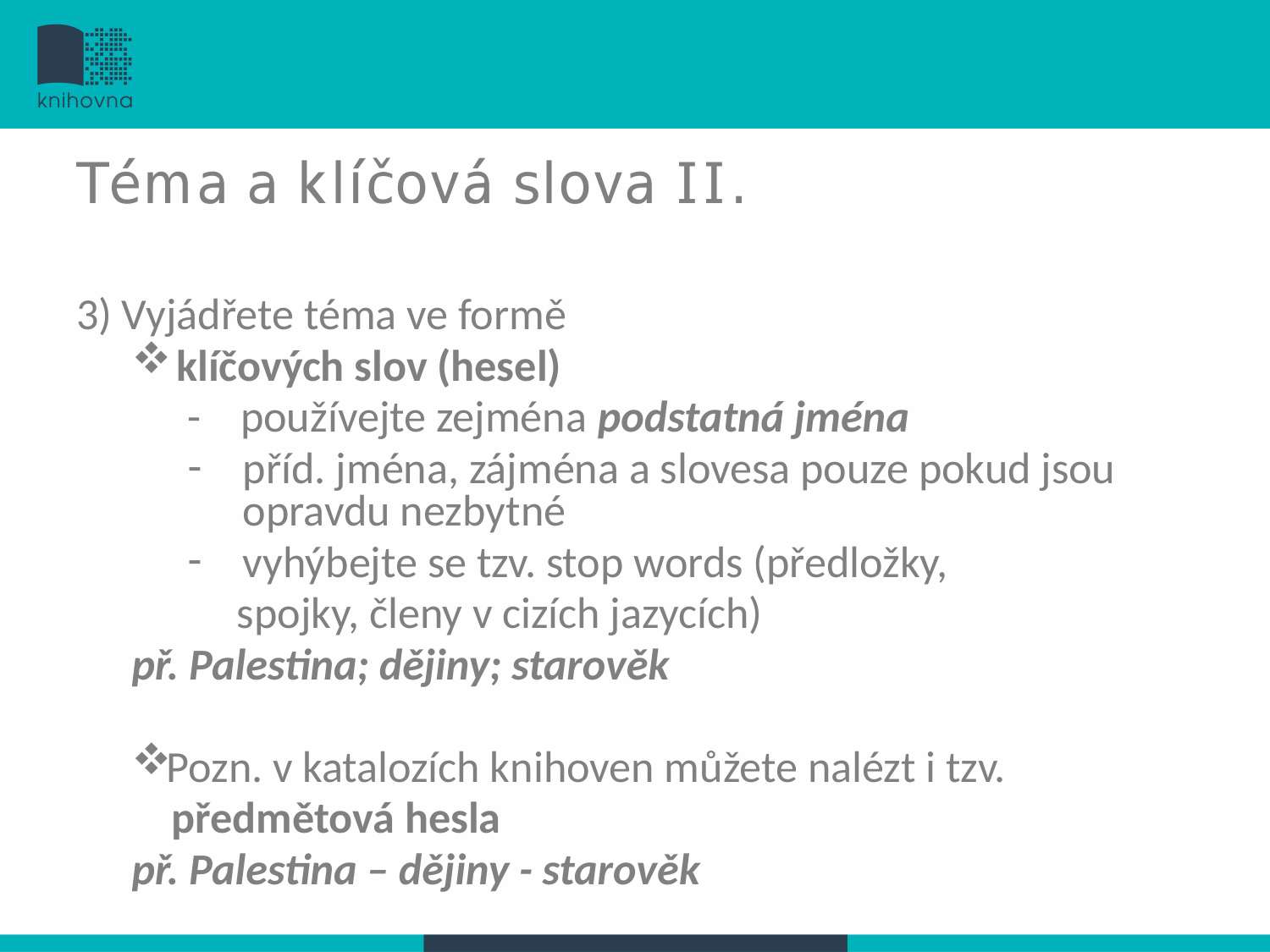

# Téma a klíčová slova II.
3) Vyjádřete téma ve formě
 klíčových slov (hesel)
-    používejte zejména podstatná jména
příd. jména, zájména a slovesa pouze pokud jsou opravdu nezbytné
vyhýbejte se tzv. stop words (předložky,
     spojky, členy v cizích jazycích)
př. Palestina; dějiny; starověk

Pozn. v katalozích knihoven můžete nalézt i tzv.
    předmětová hesla
př. Palestina – dějiny - starověk